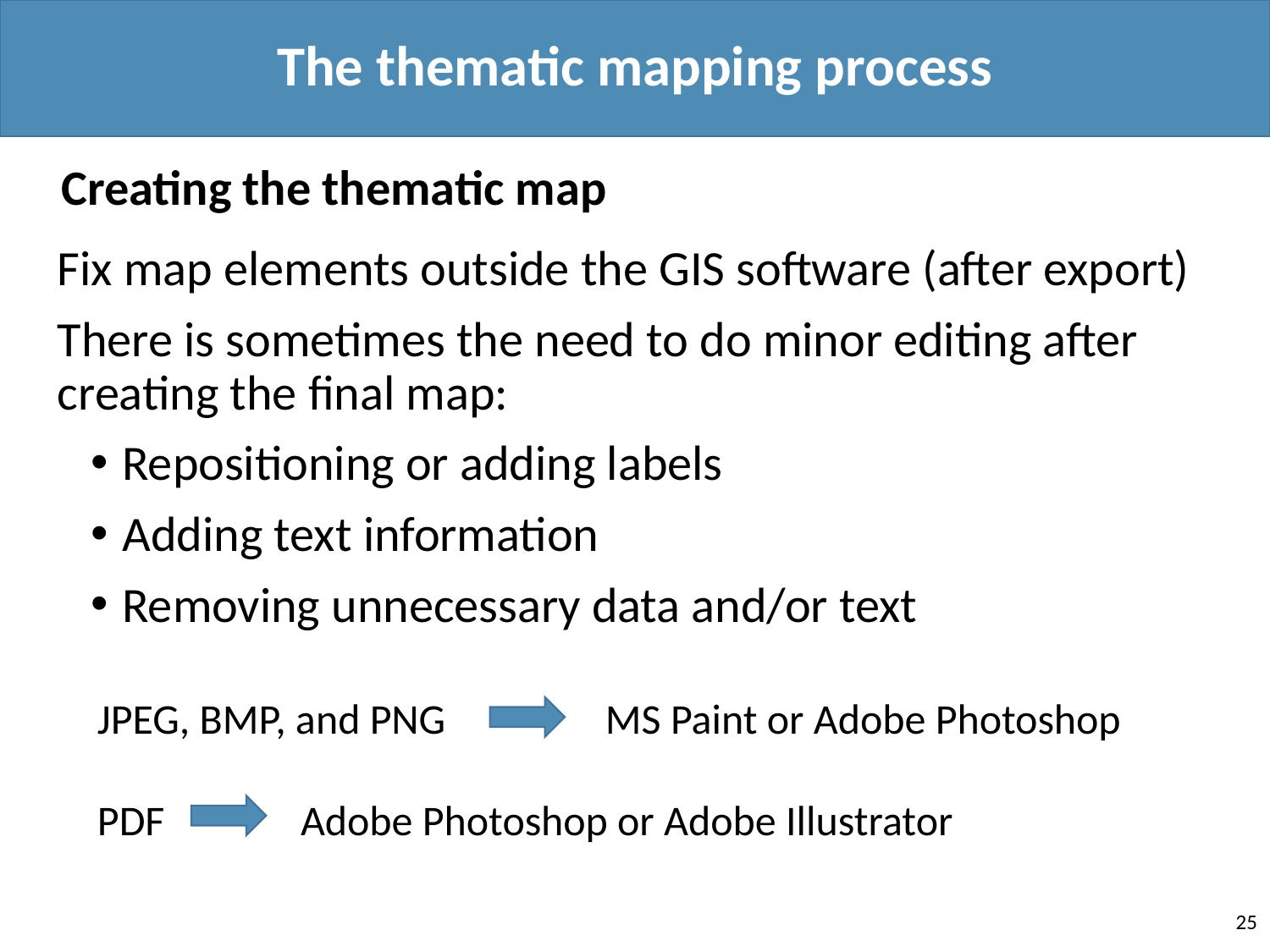

The thematic mapping process
Creating the thematic map
Fix map elements outside the GIS software (after export)
There is sometimes the need to do minor editing after creating the final map:
Repositioning or adding labels
Adding text information
Removing unnecessary data and/or text
JPEG, BMP, and PNG		MS Paint or Adobe Photoshop

PDF 	        Adobe Photoshop or Adobe Illustrator

25